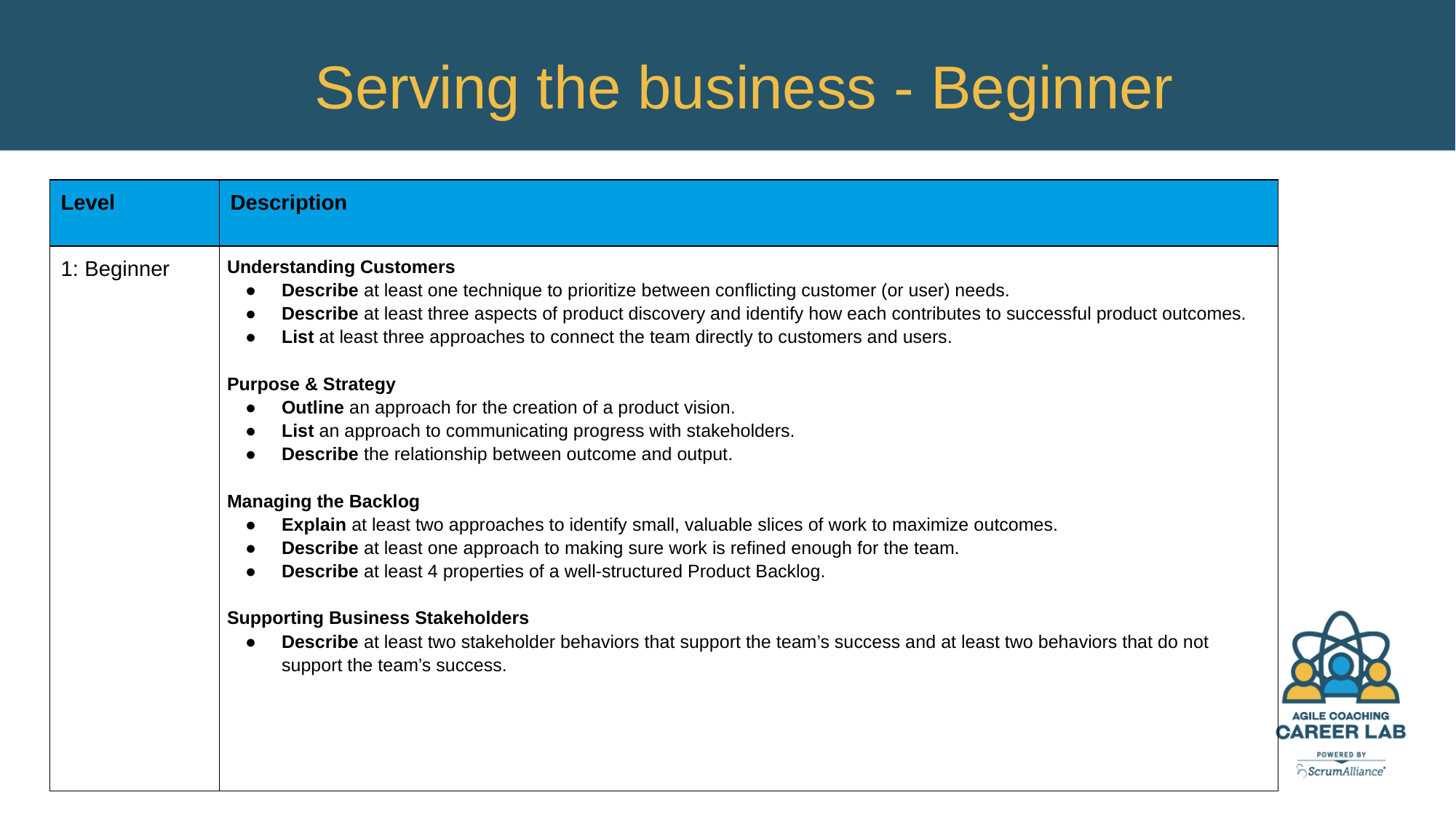

Serving the business - Beginner
| Level | Description |
| --- | --- |
| 1: Beginner | Understanding Customers Describe at least one technique to prioritize between conflicting customer (or user) needs. Describe at least three aspects of product discovery and identify how each contributes to successful product outcomes. List at least three approaches to connect the team directly to customers and users. Purpose & Strategy Outline an approach for the creation of a product vision. List an approach to communicating progress with stakeholders. Describe the relationship between outcome and output. Managing the Backlog Explain at least two approaches to identify small, valuable slices of work to maximize outcomes. Describe at least one approach to making sure work is refined enough for the team. Describe at least 4 properties of a well-structured Product Backlog. Supporting Business Stakeholders Describe at least two stakeholder behaviors that support the team’s success and at least two behaviors that do not support the team’s success. |